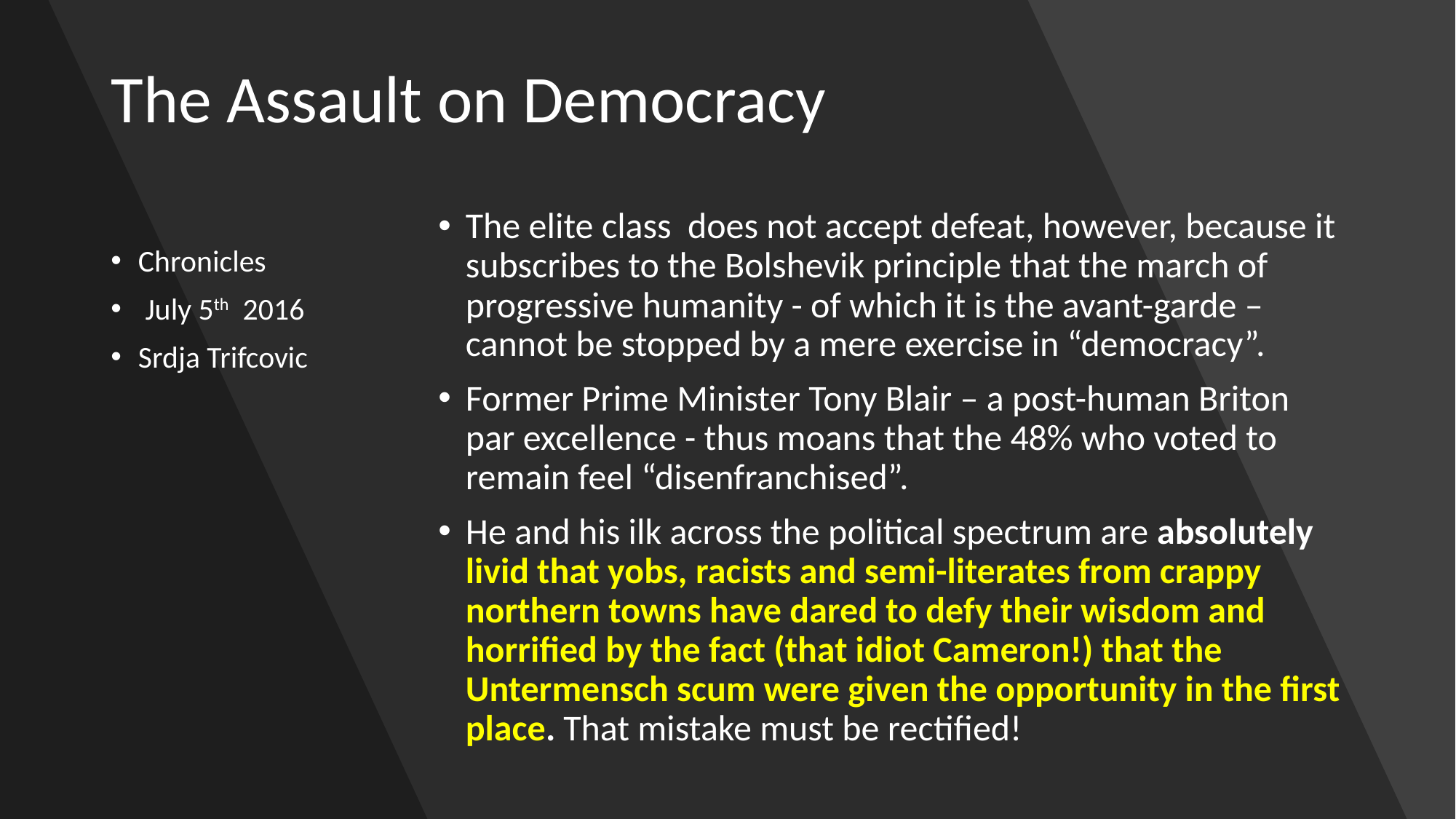

# The Assault on Democracy
The elite class  does not accept defeat, however, because it subscribes to the Bolshevik principle that the march of progressive humanity - of which it is the avant-garde – cannot be stopped by a mere exercise in “democracy”.
Former Prime Minister Tony Blair – a post-human Briton par excellence - thus moans that the 48% who voted to remain feel “disenfranchised”.
He and his ilk across the political spectrum are absolutely livid that yobs, racists and semi-literates from crappy northern towns have dared to defy their wisdom and horrified by the fact (that idiot Cameron!) that the Untermensch scum were given the opportunity in the first place. That mistake must be rectified!
Chronicles
 July 5th  2016
Srdja Trifcovic